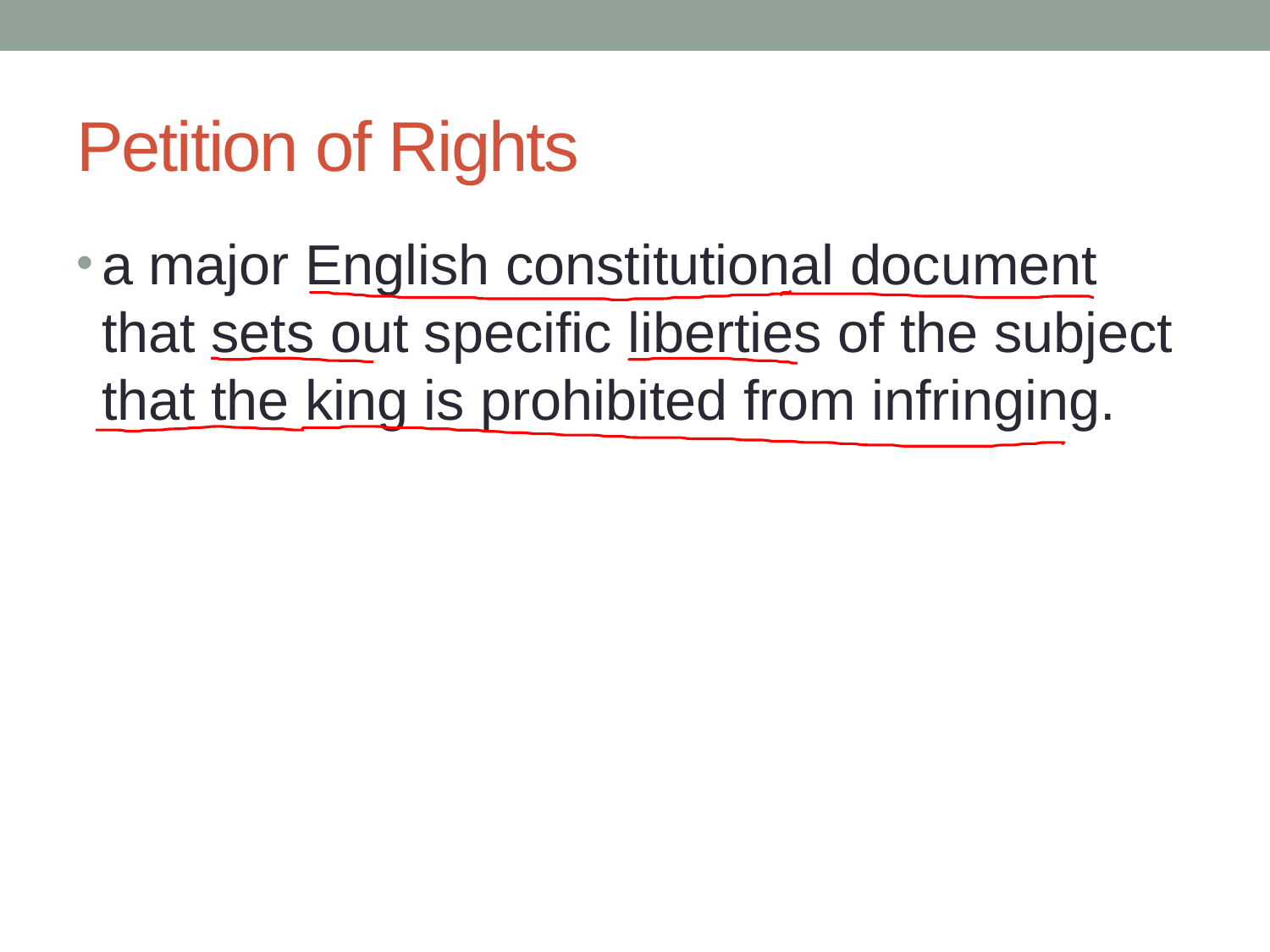

# Petition of Rights
a major English constitutional document that sets out specific liberties of the subject that the king is prohibited from infringing.